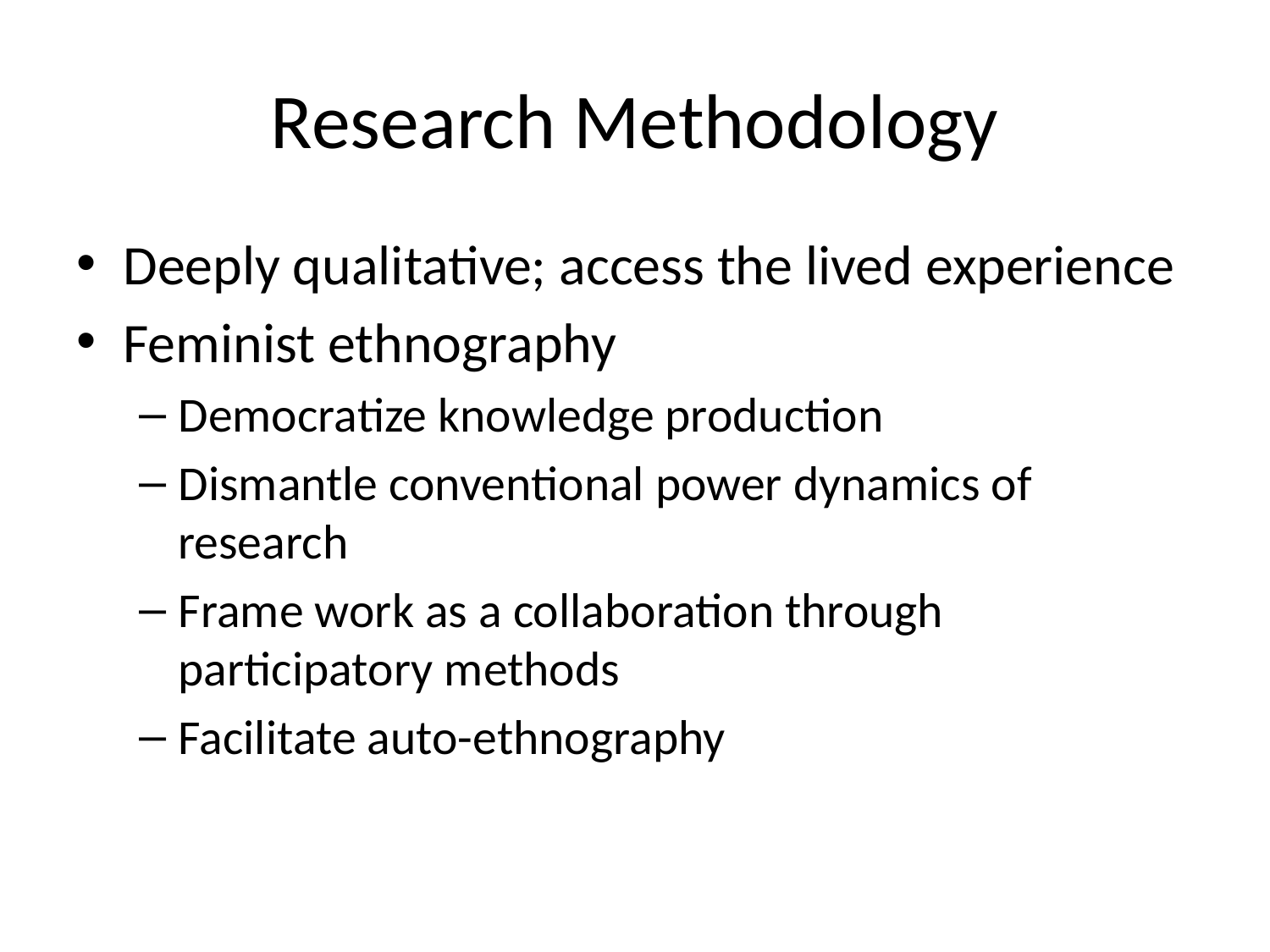

# Research Methodology
Deeply qualitative; access the lived experience
Feminist ethnography
Democratize knowledge production
Dismantle conventional power dynamics of research
Frame work as a collaboration through participatory methods
Facilitate auto-ethnography